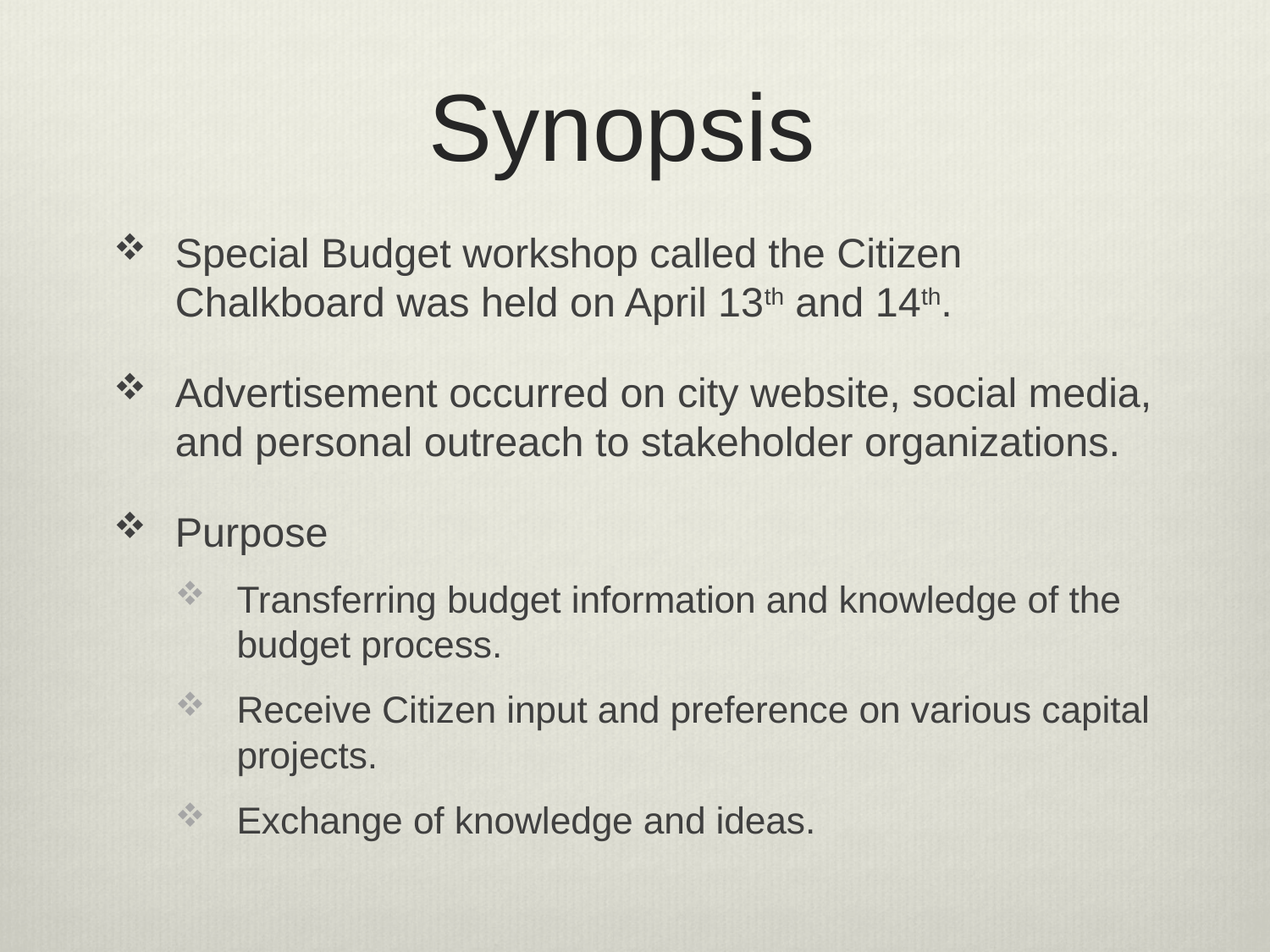

# Synopsis
Special Budget workshop called the Citizen Chalkboard was held on April 13th and 14th.
Advertisement occurred on city website, social media, and personal outreach to stakeholder organizations.
Purpose
Transferring budget information and knowledge of the budget process.
Receive Citizen input and preference on various capital projects.
Exchange of knowledge and ideas.